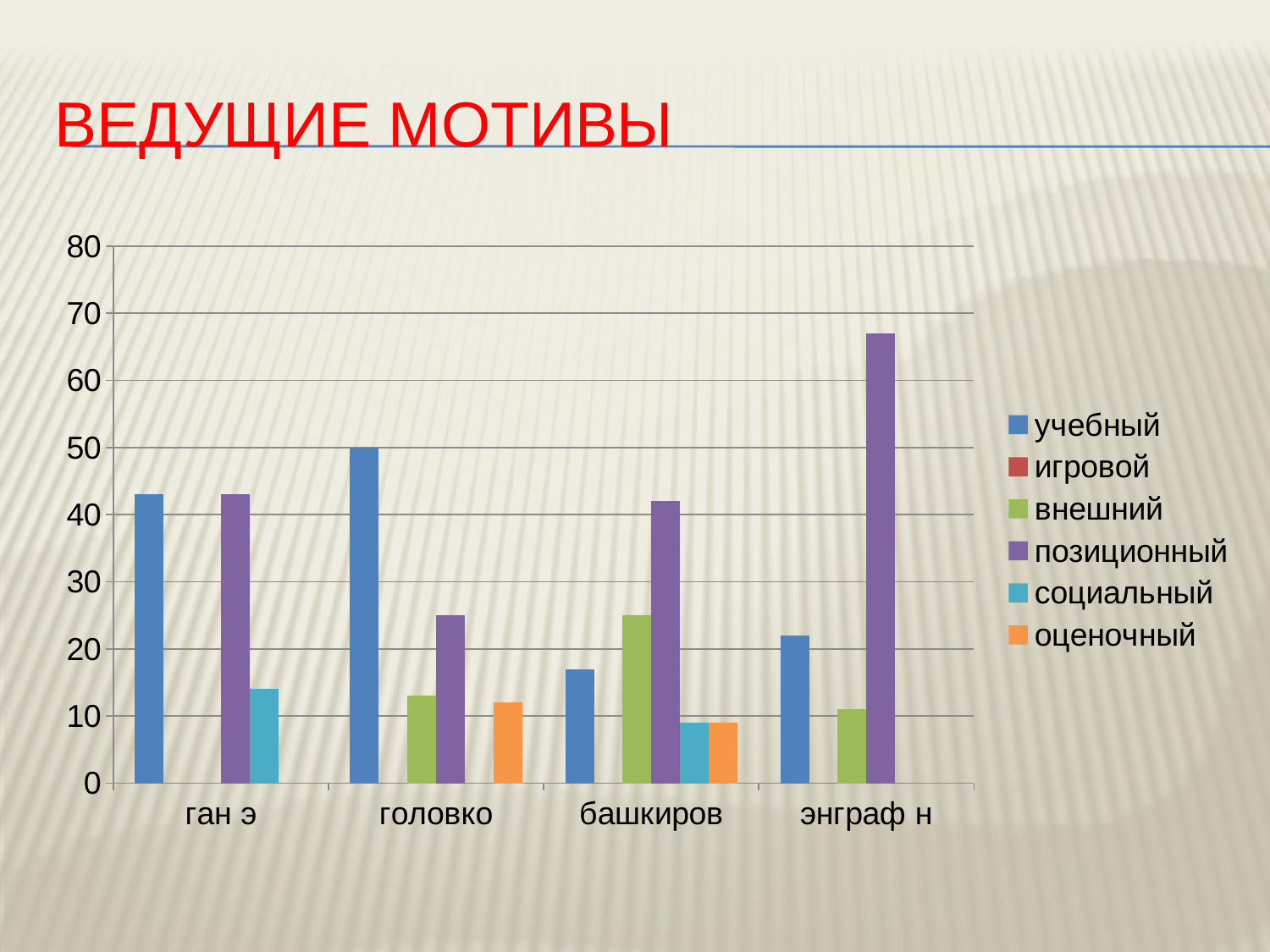

# Ведущие мотивы

### Chart

| Category | учебный | игровой | внешний | позиционный | социальный | оценочный |
|---|---|---|---|---|---|---|
| ган э | 43.0 | 0.0 | 0.0 | 43.0 | 14.0 | 0.0 |
| головко | 50.0 | 0.0 | 13.0 | 25.0 | 0.0 | 12.0 |
| башкиров | 17.0 | 0.0 | 25.0 | 42.0 | 9.0 | 9.0 |
| энграф н | 22.0 | 0.0 | 11.0 | 67.0 | 0.0 | 0.0 |